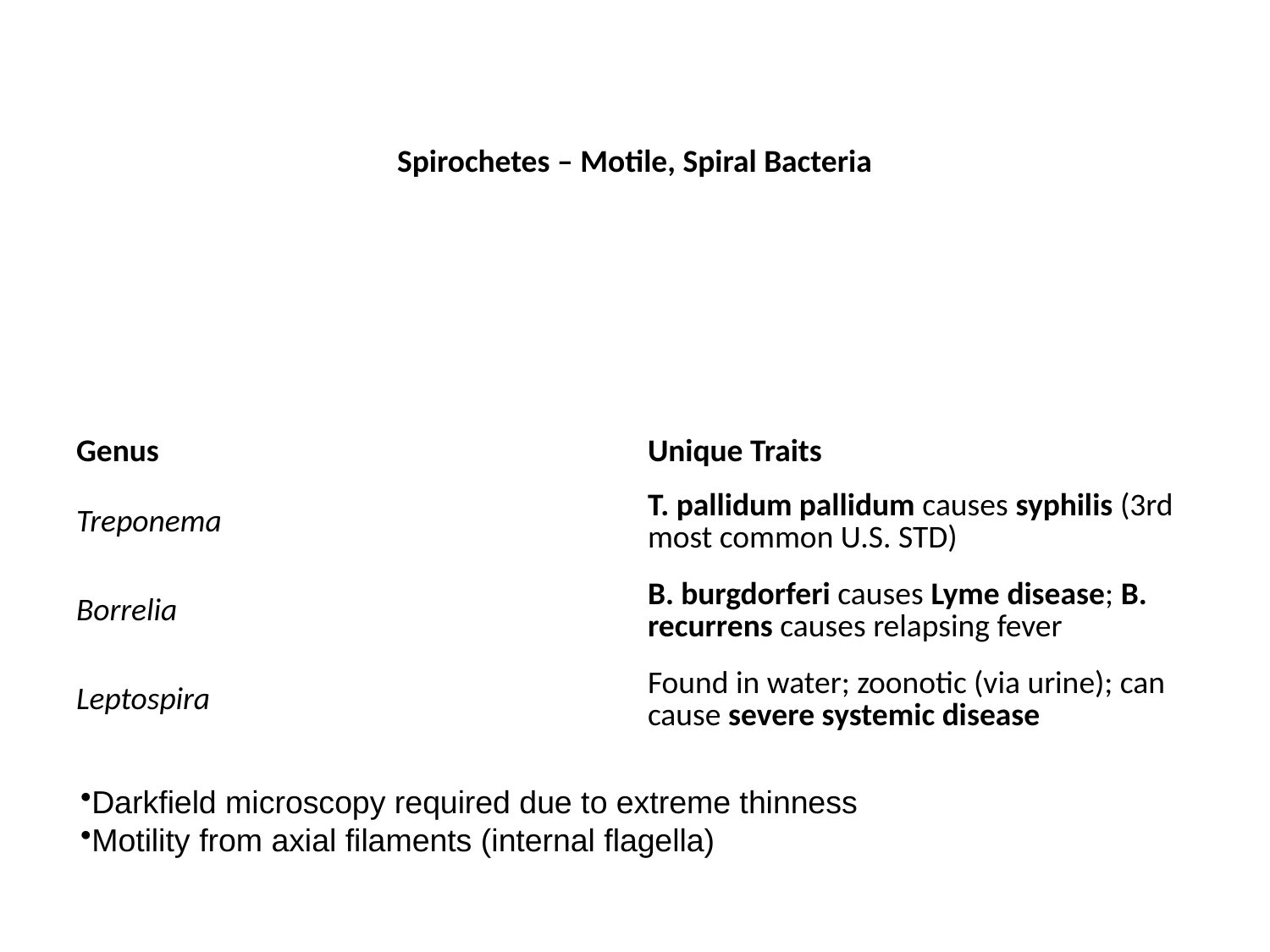

Spirochetes – Motile, Spiral Bacteria
|  |  |
| --- | --- |
| Genus | Unique Traits |
| Treponema | T. pallidum pallidum causes syphilis (3rd most common U.S. STD) |
| Borrelia | B. burgdorferi causes Lyme disease; B. recurrens causes relapsing fever |
| Leptospira | Found in water; zoonotic (via urine); can cause severe systemic disease |
Darkfield microscopy required due to extreme thinness
Motility from axial filaments (internal flagella)